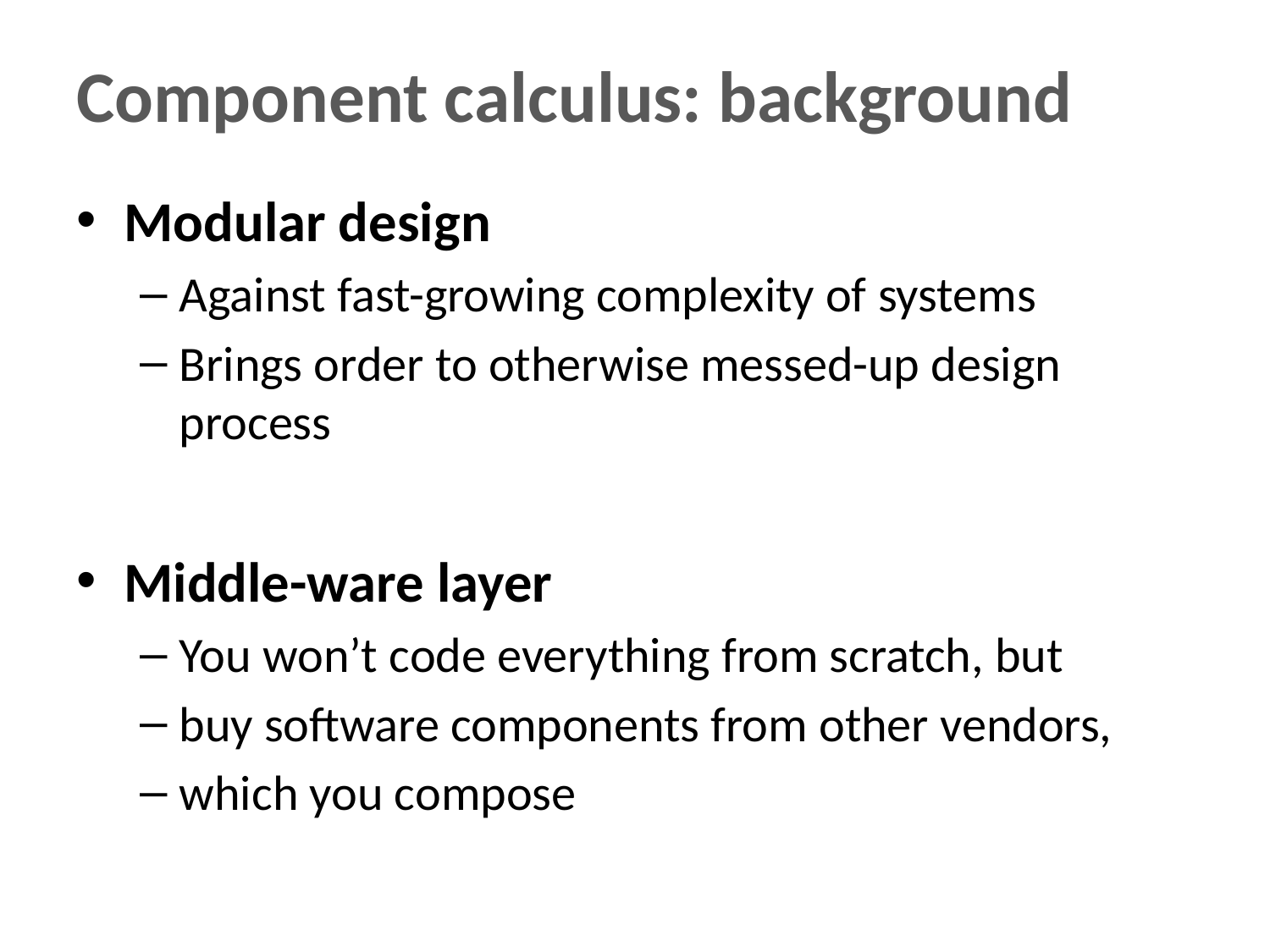

# Component calculus: background
Modular design
Against fast-growing complexity of systems
Brings order to otherwise messed-up design process

Middle-ware layer
You won’t code everything from scratch, but
buy software components from other vendors,
which you compose